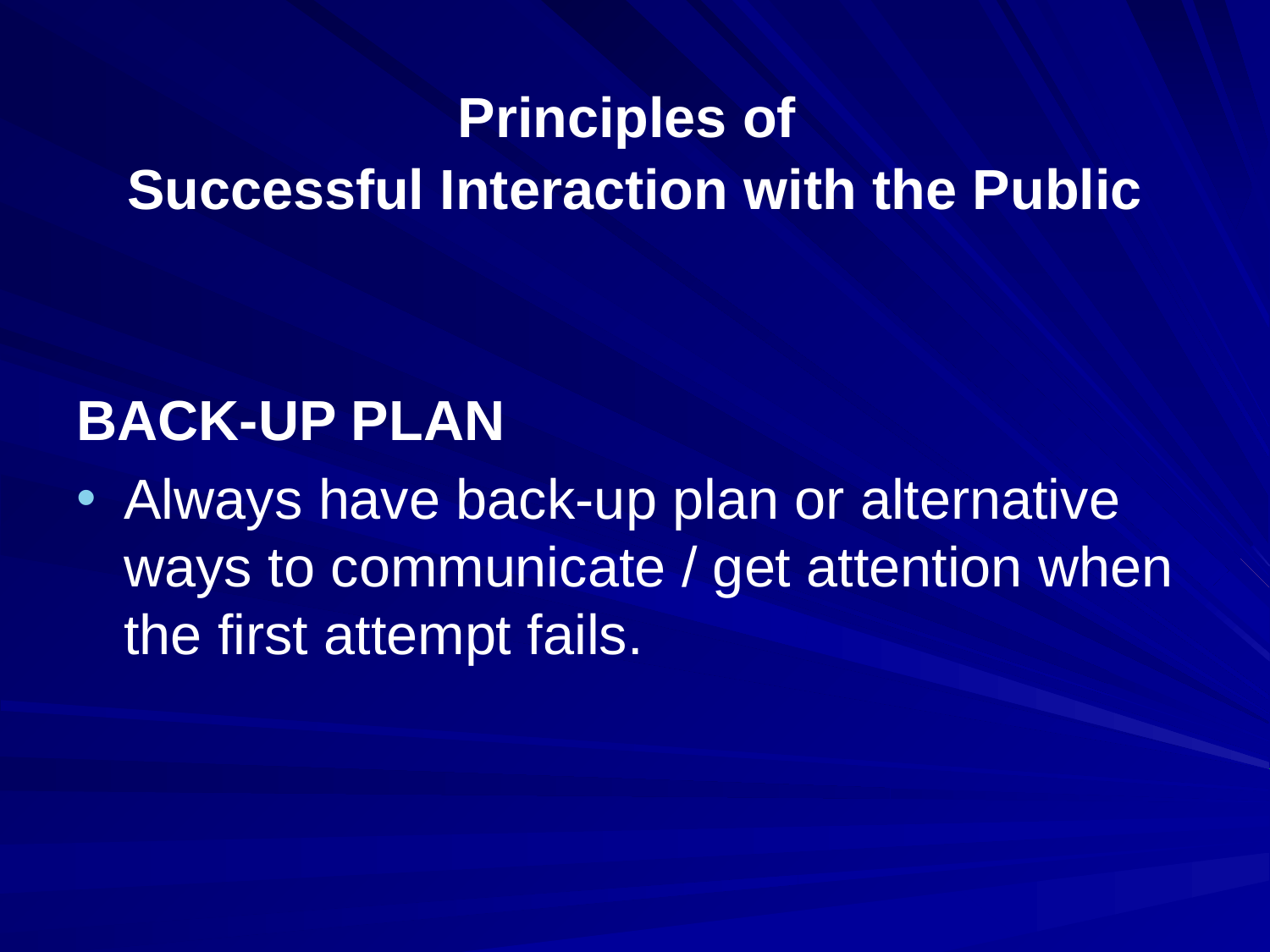

#
Principles of
Successful Interaction with the Public

BACK-UP PLAN
Always have back-up plan or alternative ways to communicate / get attention when the first attempt fails.